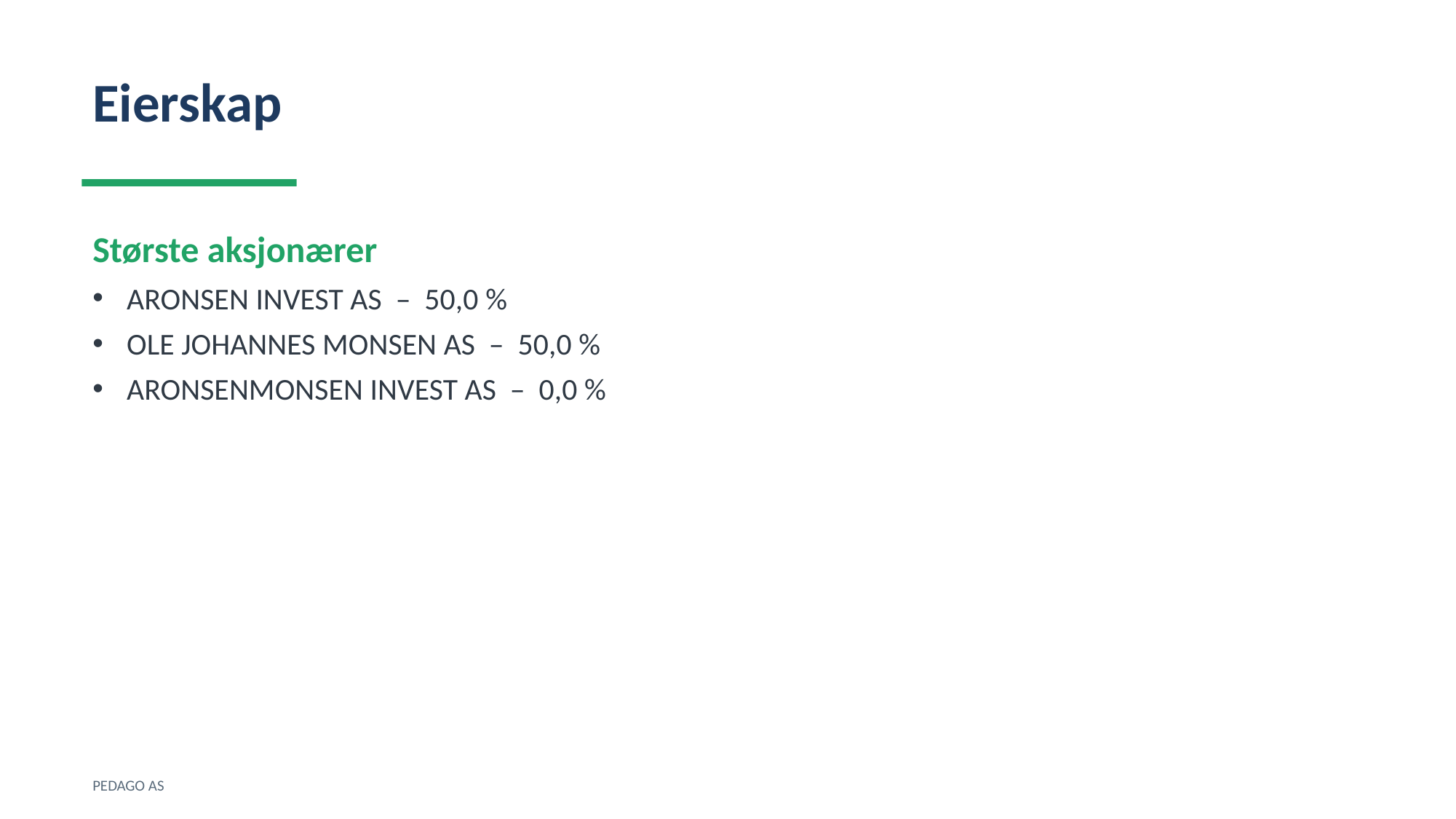

Eierskap

Største aksjonærer
ARONSEN INVEST AS  –  50,0 %
OLE JOHANNES MONSEN AS  –  50,0 %
ARONSENMONSEN INVEST AS  –  0,0 %
PEDAGO AS